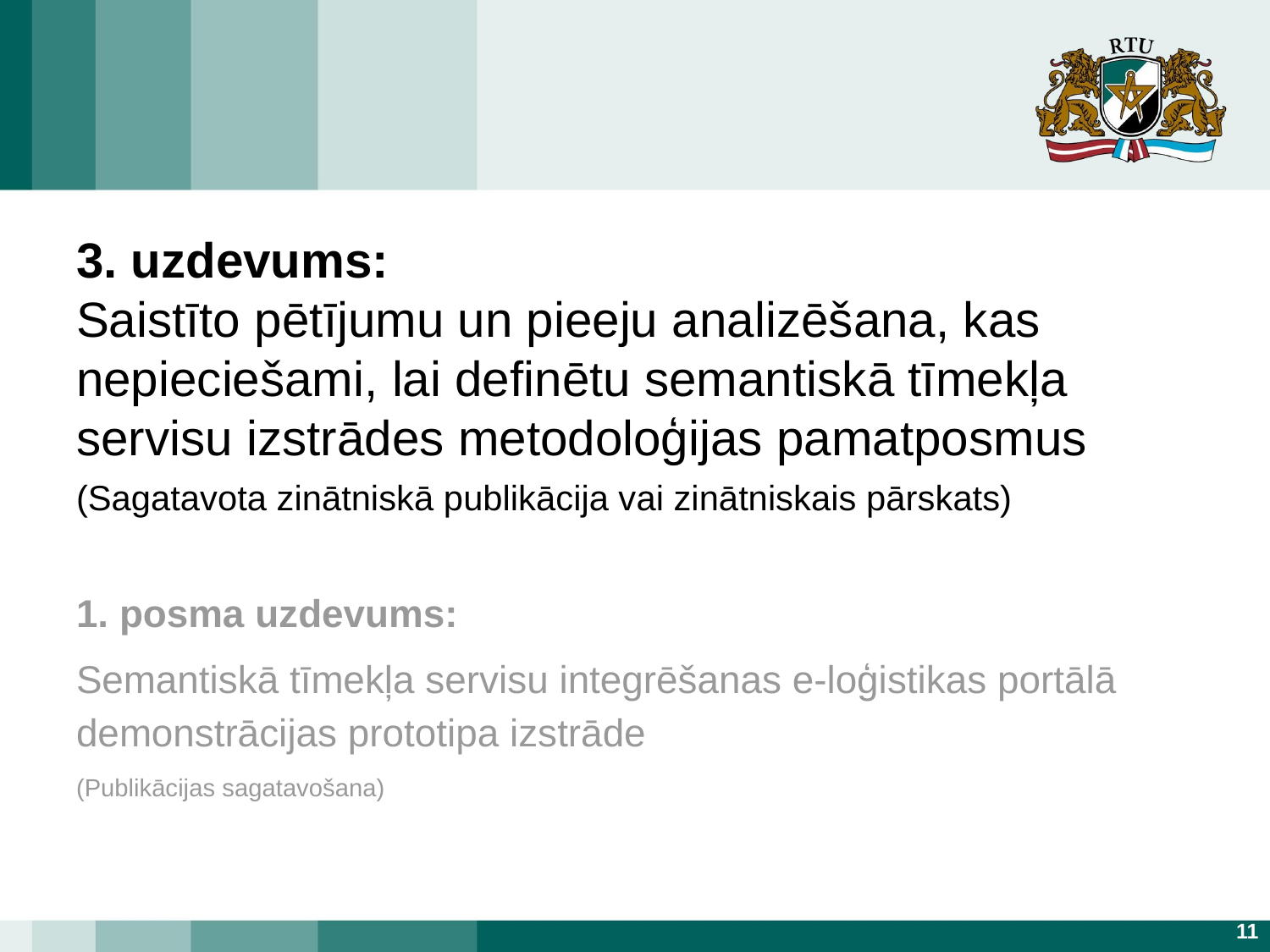

#
3. uzdevums:
Saistīto pētījumu un pieeju analizēšana, kas nepieciešami, lai definētu semantiskā tīmekļa servisu izstrādes metodoloģijas pamatposmus
(Sagatavota zinātniskā publikācija vai zinātniskais pārskats)

1. posma uzdevums:
Semantiskā tīmekļa servisu integrēšanas e-loģistikas portālā demonstrācijas prototipa izstrāde
(Publikācijas sagatavošana)

11